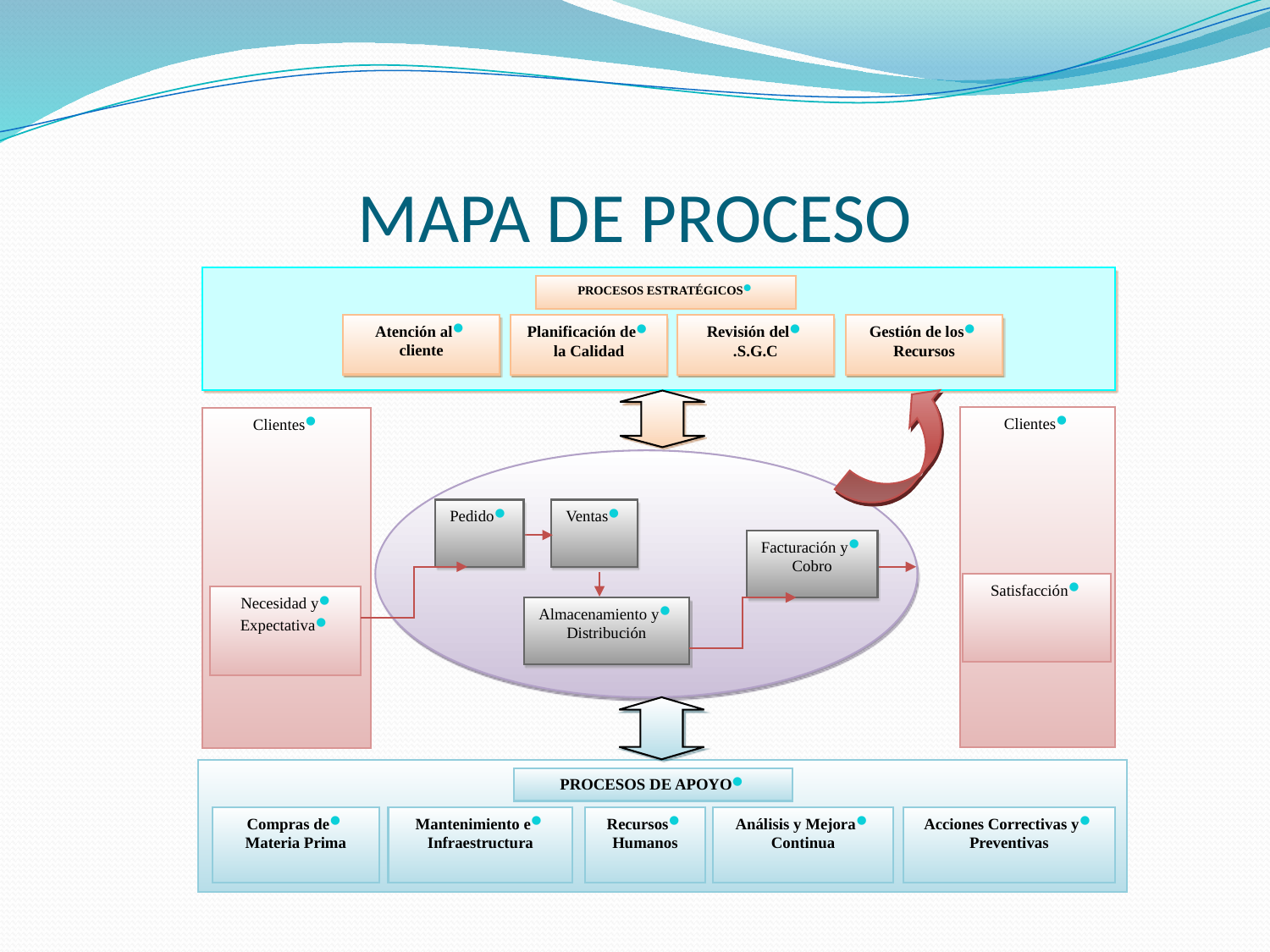

# MAPA DE PROCESO

PROCESOS ESTRATÉGICOS

Atención al cliente

Planificación de la Calidad

Revisión del S.G.C.

Gestión de los Recursos

Clientes

Clientes

Satisfacción

Necesidad y
Expectativa

Pedido

Ventas

Facturación y Cobro

Almacenamiento y Distribución

PROCESOS DE APOYO

Compras de Materia Prima

Mantenimiento e Infraestructura

Recursos Humanos

Análisis y Mejora Continua

Acciones Correctivas y Preventivas